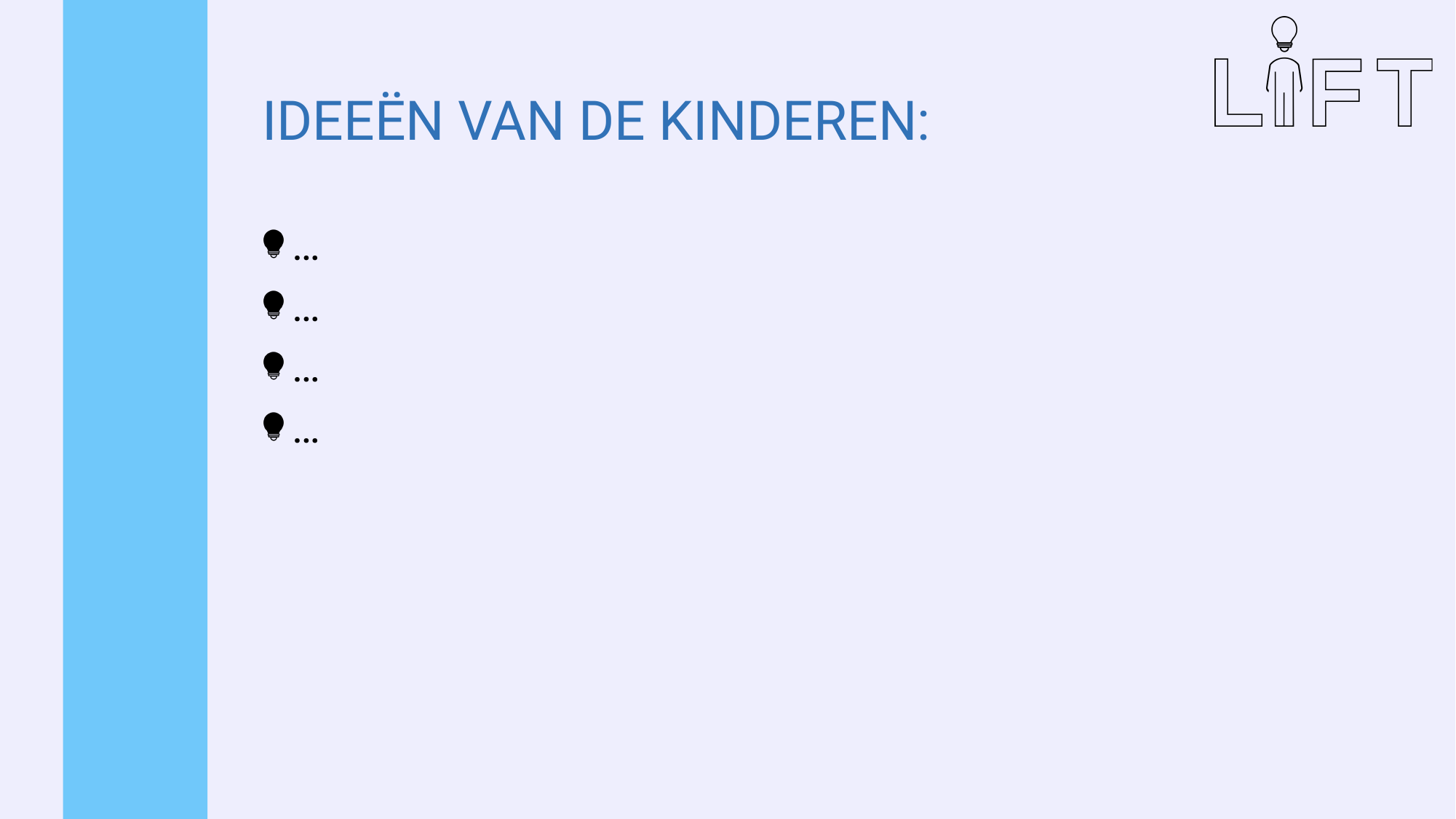

# IDEEËN VAN DE KINDEREN:
…
…
…
…